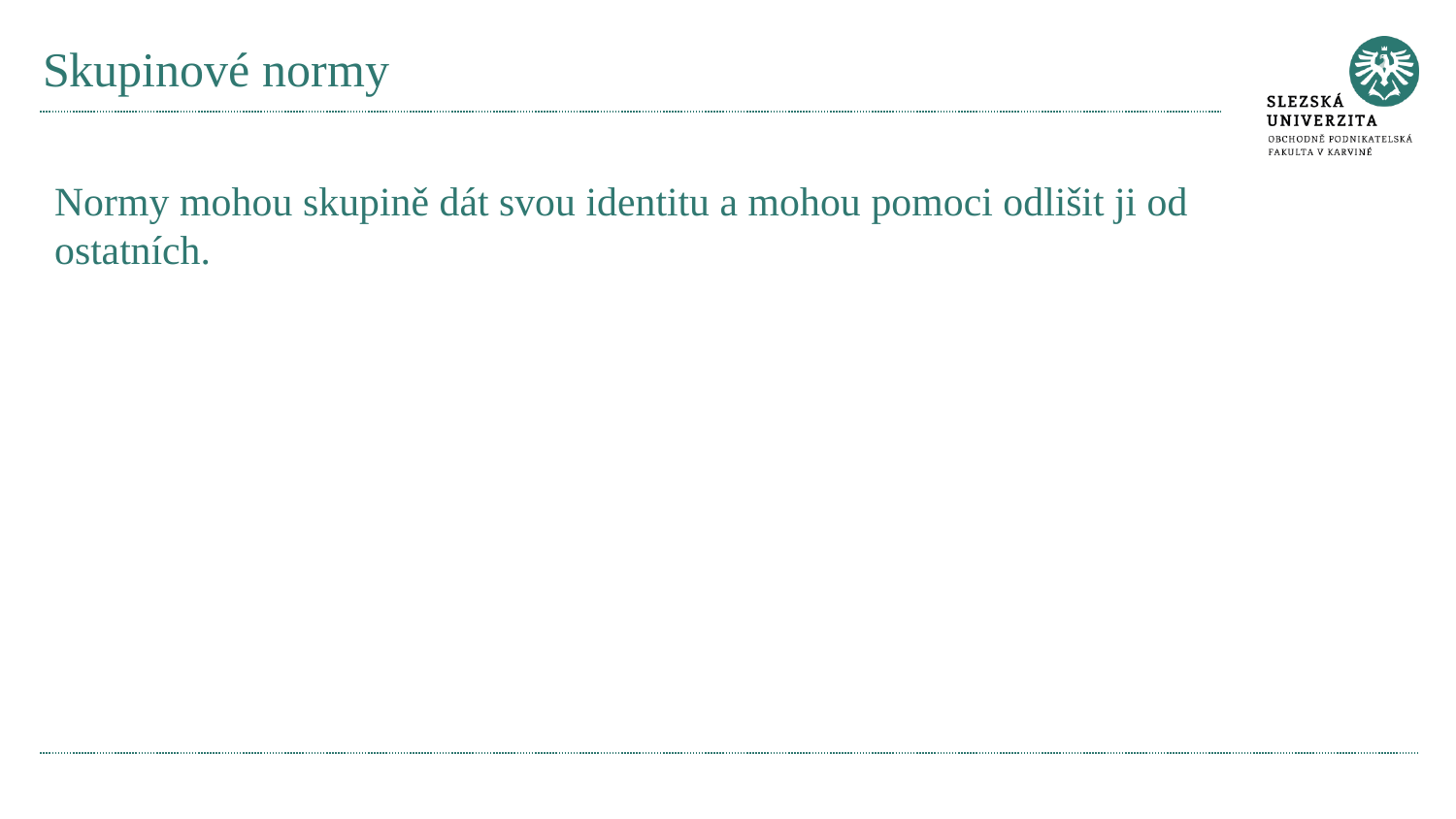

# Skupinové normy

Normy mohou skupině dát svou identitu a mohou pomoci odlišit ji od ostatních.